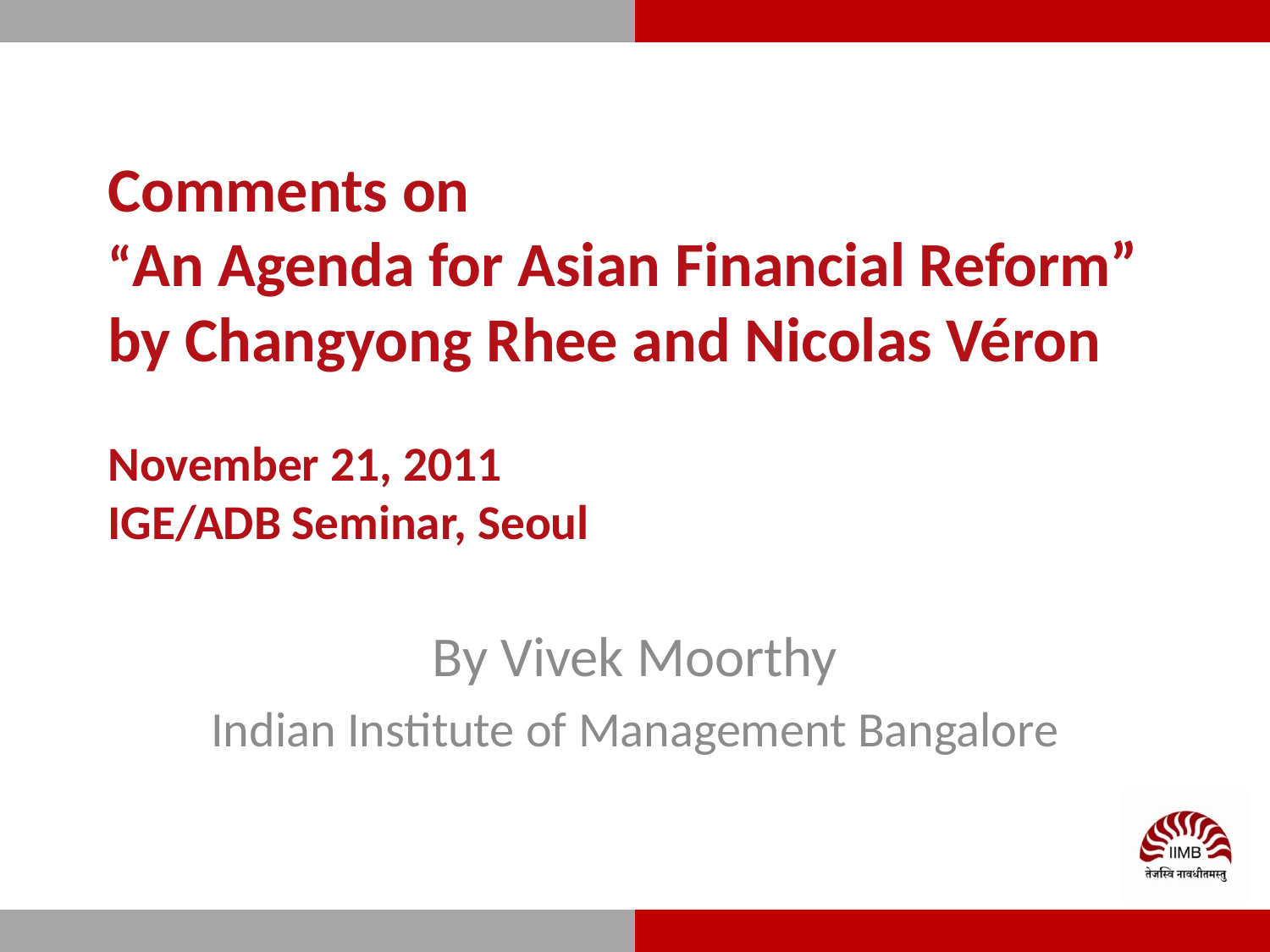

# Comments on “An Agenda for Asian Financial Reform” by Changyong Rhee and Nicolas Véron November 21, 2011 IGE/ADB Seminar, Seoul
By Vivek Moorthy
Indian Institute of Management Bangalore